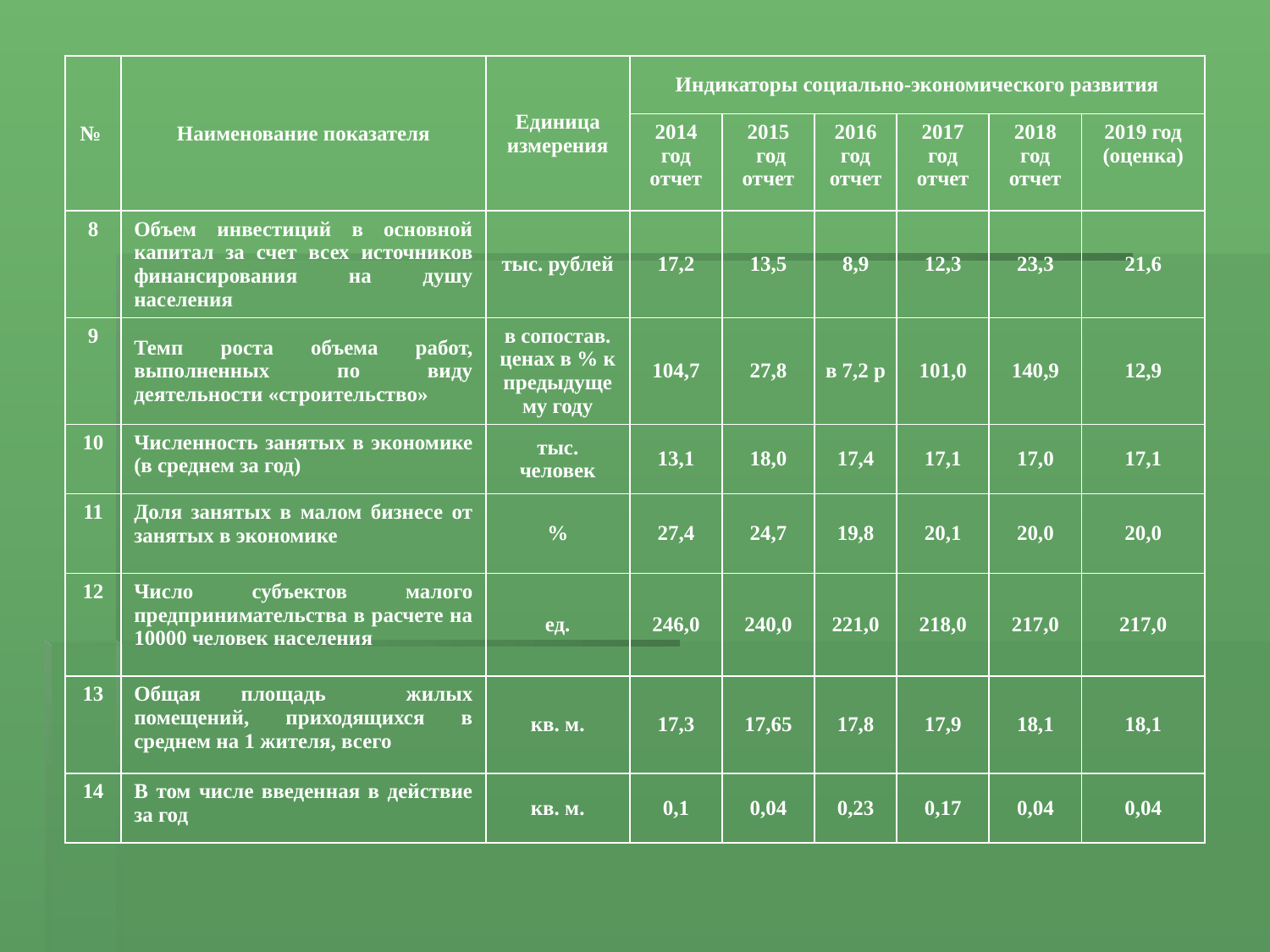

| № | Наименование показателя | Единица измерения | Индикаторы социально-экономического развития |  |  |  |  |  |
| --- | --- | --- | --- | --- | --- | --- | --- | --- |
|  |  |  | 2014 год отчет | 2015 год отчет | 2016 год отчет | 2017 год отчет | 2018 год отчет | 2019 год (оценка) |
| 8 | Объем инвестиций в основной капитал за счет всех источников финансирования на душу населения | тыс. рублей | 17,2 | 13,5 | 8,9 | 12,3 | 23,3 | 21,6 |
| 9 | Темп роста объема работ, выполненных по виду деятельности «строительство» | в сопостав. ценах в % к предыдущему году | 104,7 | 27,8 | в 7,2 р | 101,0 | 140,9 | 12,9 |
| 10 | Численность занятых в экономике (в среднем за год) | тыс. человек | 13,1 | 18,0 | 17,4 | 17,1 | 17,0 | 17,1 |
| 11 | Доля занятых в малом бизнесе от занятых в экономике | % | 27,4 | 24,7 | 19,8 | 20,1 | 20,0 | 20,0 |
| 12 | Число субъектов малого предпринимательства в расчете на 10000 человек населения | ед. | 246,0 | 240,0 | 221,0 | 218,0 | 217,0 | 217,0 |
| 13 | Общая площадь жилых помещений, приходящихся в среднем на 1 жителя, всего | кв. м. | 17,3 | 17,65 | 17,8 | 17,9 | 18,1 | 18,1 |
| 14 | В том числе введенная в действие за год | кв. м. | 0,1 | 0,04 | 0,23 | 0,17 | 0,04 | 0,04 |